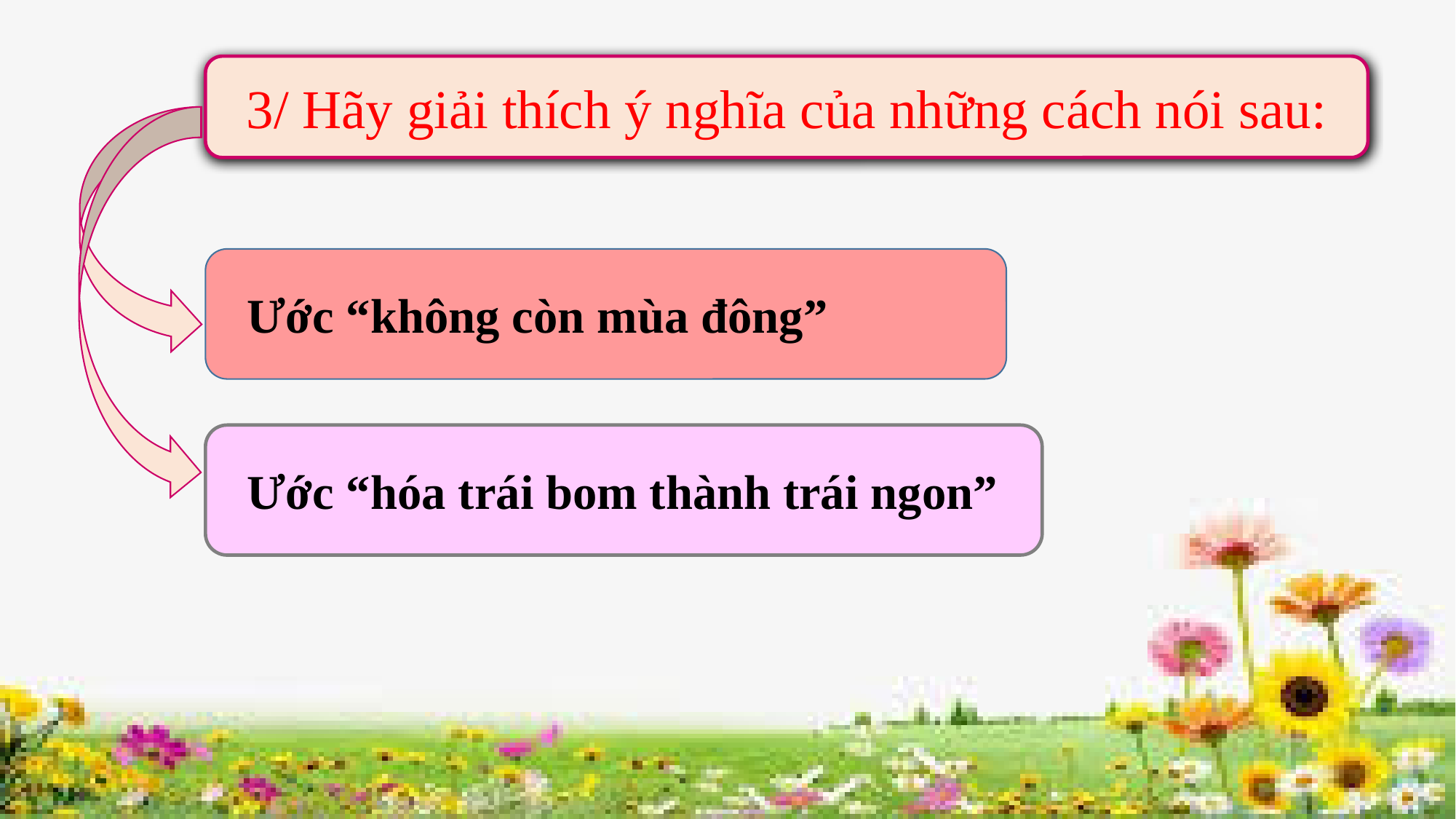

3/ Hãy giải thích ý nghĩa của những cách nói sau:

  Ước “không còn mùa đông”
  Ước “hóa trái bom thành trái ngon”